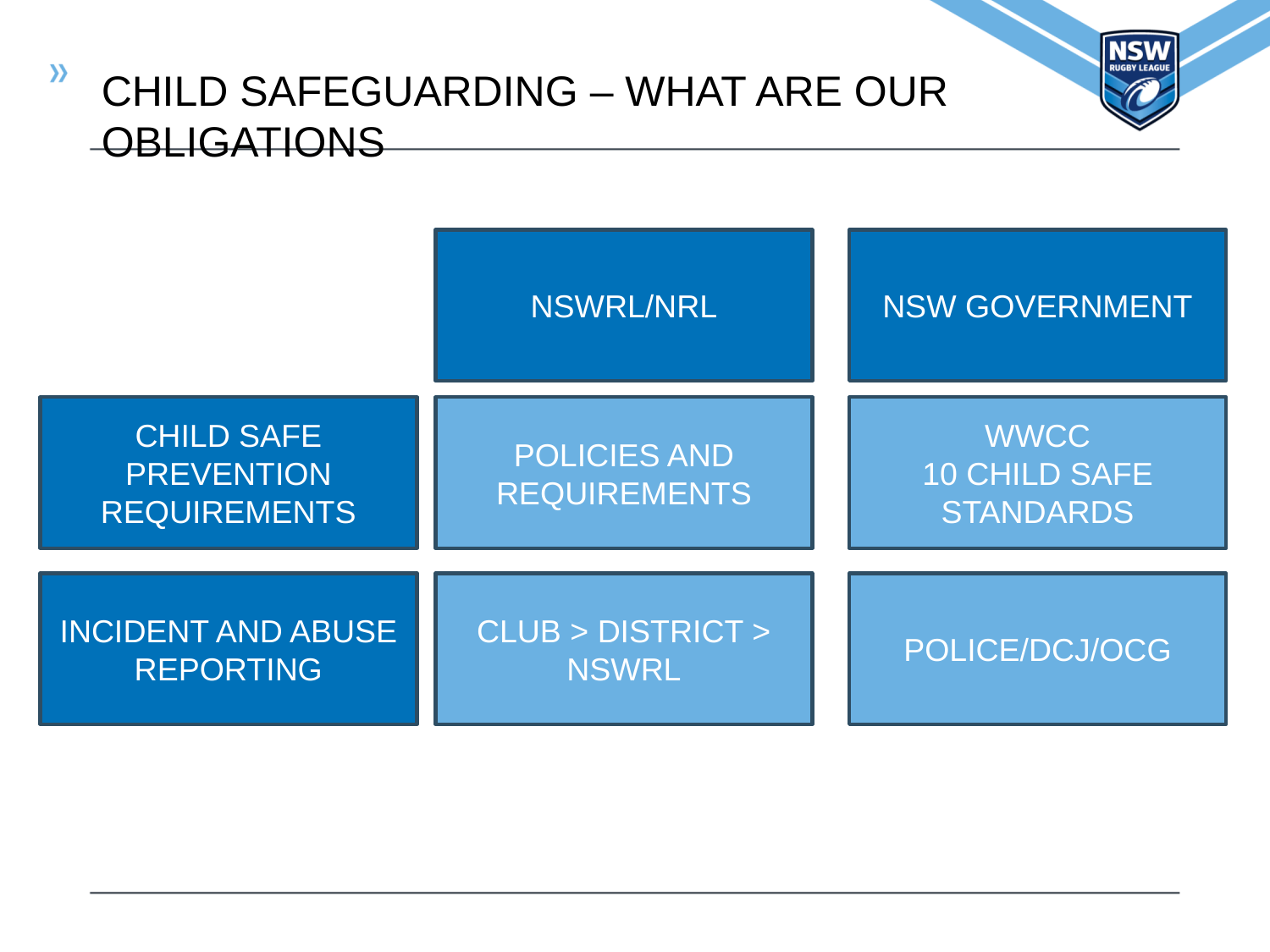

CHILD SAFEGUARDING – WHAT ARE OUR OBLIGATIONS

NSWRL/NRL
NSW GOVERNMENT
CHILD SAFE PREVENTION
REQUIREMENTS
POLICIES AND REQUIREMENTS
WWCC
10 CHILD SAFE STANDARDS
INCIDENT AND ABUSE REPORTING
CLUB > DISTRICT > NSWRL
POLICE/DCJ/OCG